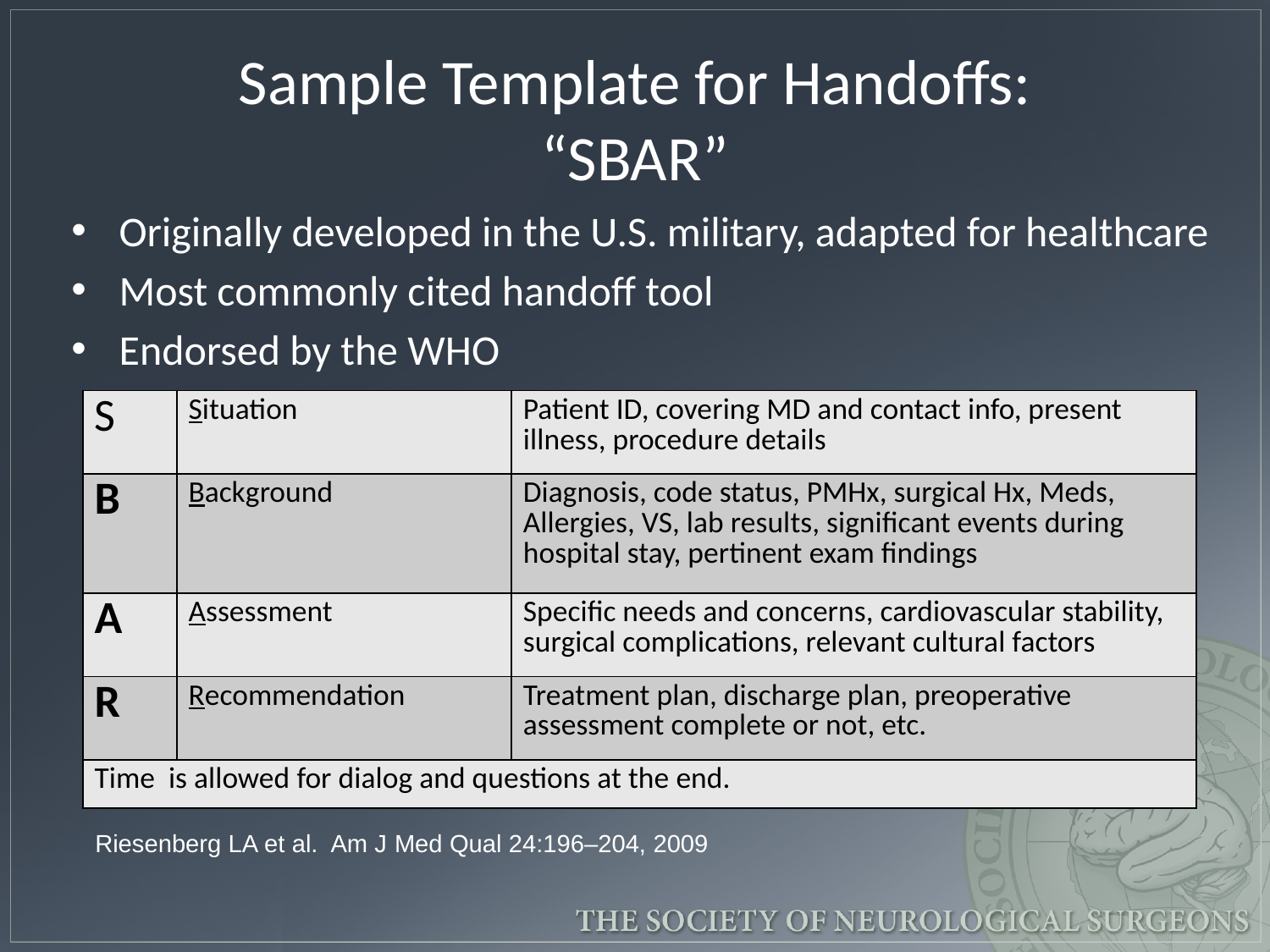

# Sample Template for Handoffs: “SBAR”
Originally developed in the U.S. military, adapted for healthcare
Most commonly cited handoff tool
Endorsed by the WHO

| S | Situation | Patient ID, covering MD and contact info, present illness, procedure details |
| --- | --- | --- |
| B | Background | Diagnosis, code status, PMHx, surgical Hx, Meds, Allergies, VS, lab results, significant events during hospital stay, pertinent exam findings |
| A | Assessment | Specific needs and concerns, cardiovascular stability, surgical complications, relevant cultural factors |
| R | Recommendation | Treatment plan, discharge plan, preoperative assessment complete or not, etc. |
| Time is allowed for dialog and questions at the end. |  |  |
Riesenberg LA et al.  Am J Med Qual 24:196–204, 2009